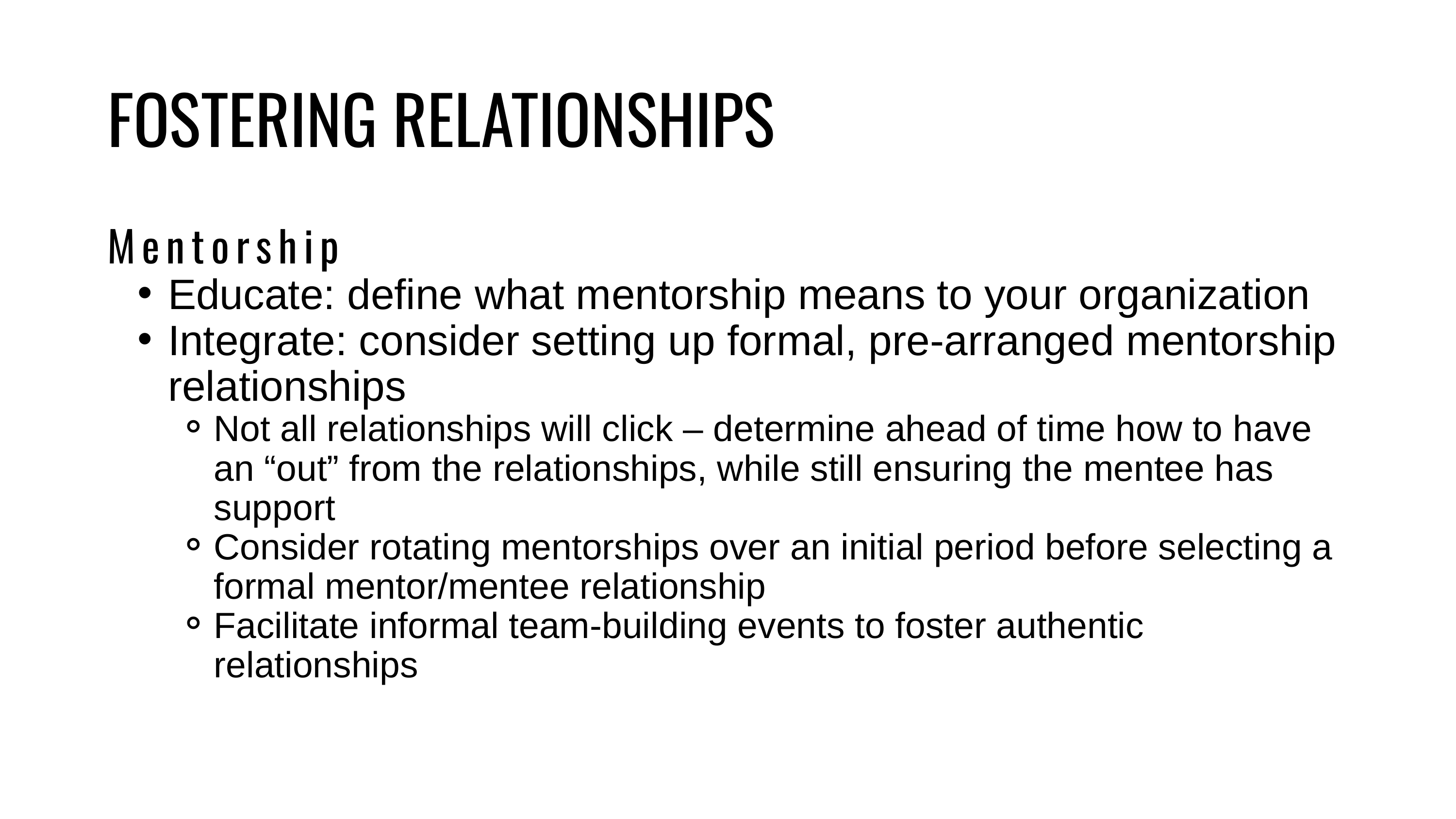

FOSTERING RELATIONSHIPS
Mentorship
Educate: define what mentorship means to your organization
Integrate: consider setting up formal, pre-arranged mentorship relationships
Not all relationships will click – determine ahead of time how to have an “out” from the relationships, while still ensuring the mentee has support
Consider rotating mentorships over an initial period before selecting a formal mentor/mentee relationship
Facilitate informal team-building events to foster authentic relationships